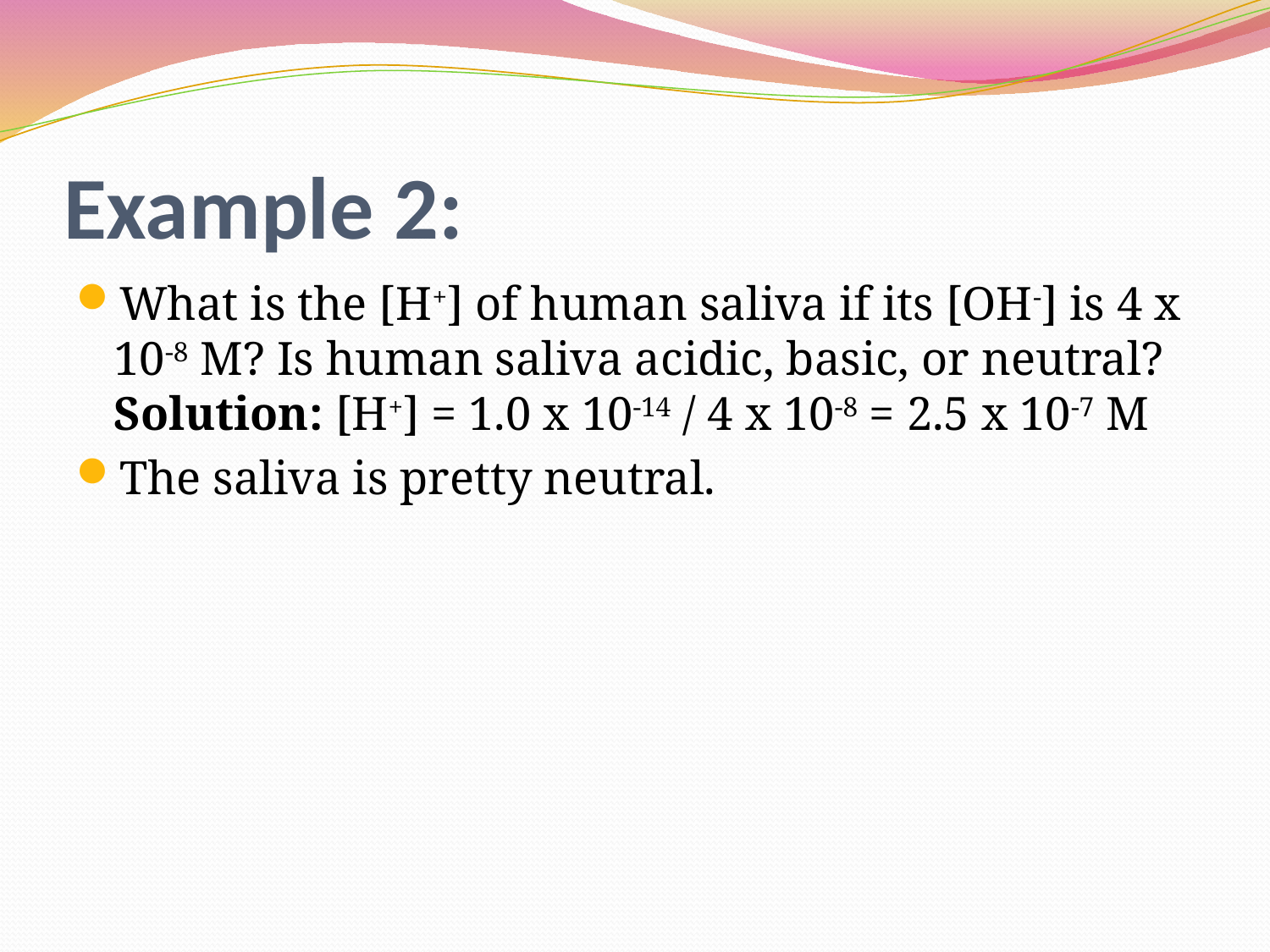

# Example 2:
What is the [H+] of human saliva if its [OH-] is 4 x 10-8 M? Is human saliva acidic, basic, or neutral? Solution: [H+] = 1.0 x 10-14 / 4 x 10-8 = 2.5 x 10-7 M
The saliva is pretty neutral.